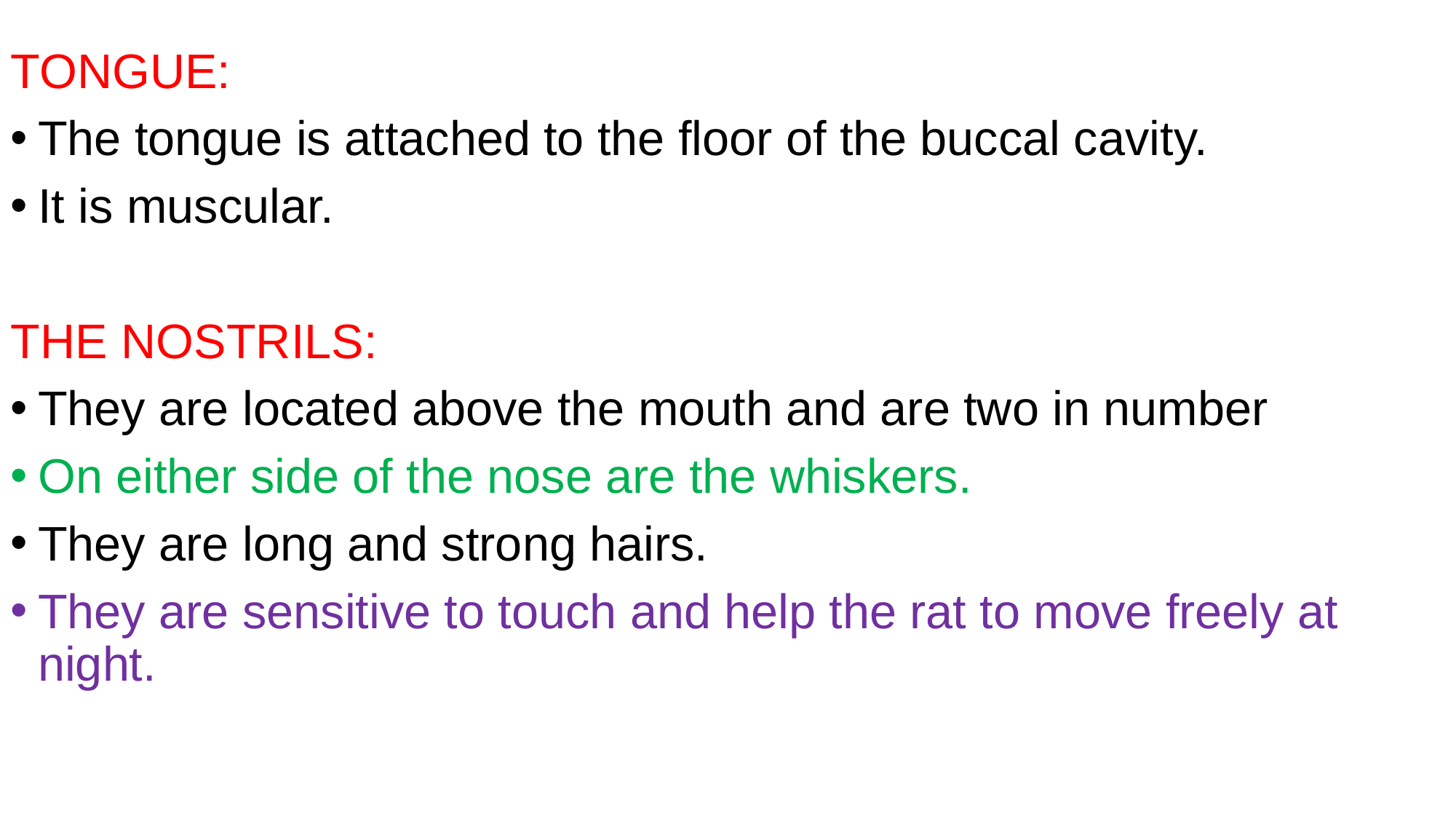

TONGUE:
The tongue is attached to the floor of the buccal cavity.
It is muscular.

THE NOSTRILS:
They are located above the mouth and are two in number
On either side of the nose are the whiskers.
They are long and strong hairs.
They are sensitive to touch and help the rat to move freely at night.